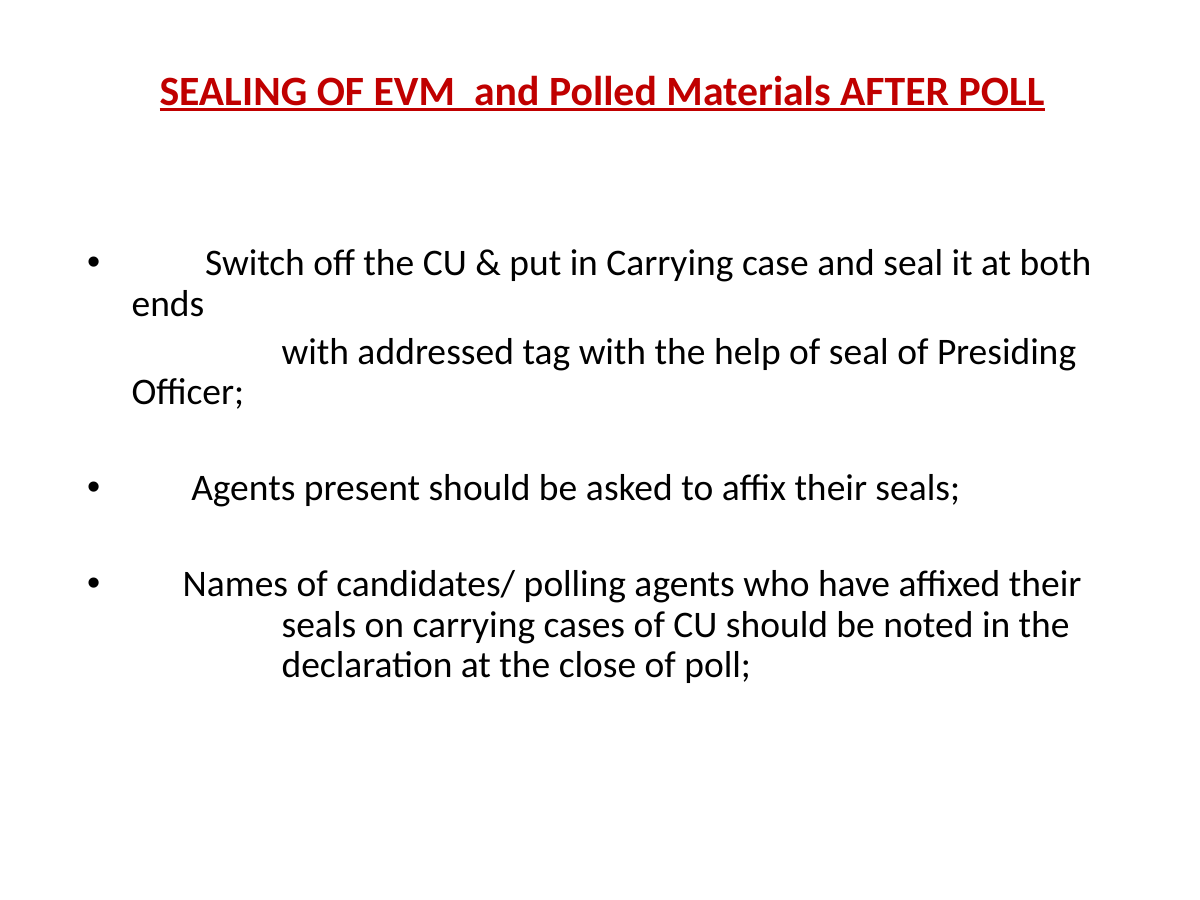

# SEALING OF EVM  and Polled Materials AFTER POLL
       Switch off the CU & put in Carrying case and seal it at both ends
		with addressed tag with the help of seal of Presiding Officer;

       Agents present should be asked to affix their seals;

      Names of candidates/ polling agents who have affixed their 	seals on carrying cases of CU should be noted in the 	declaration at the close of poll;